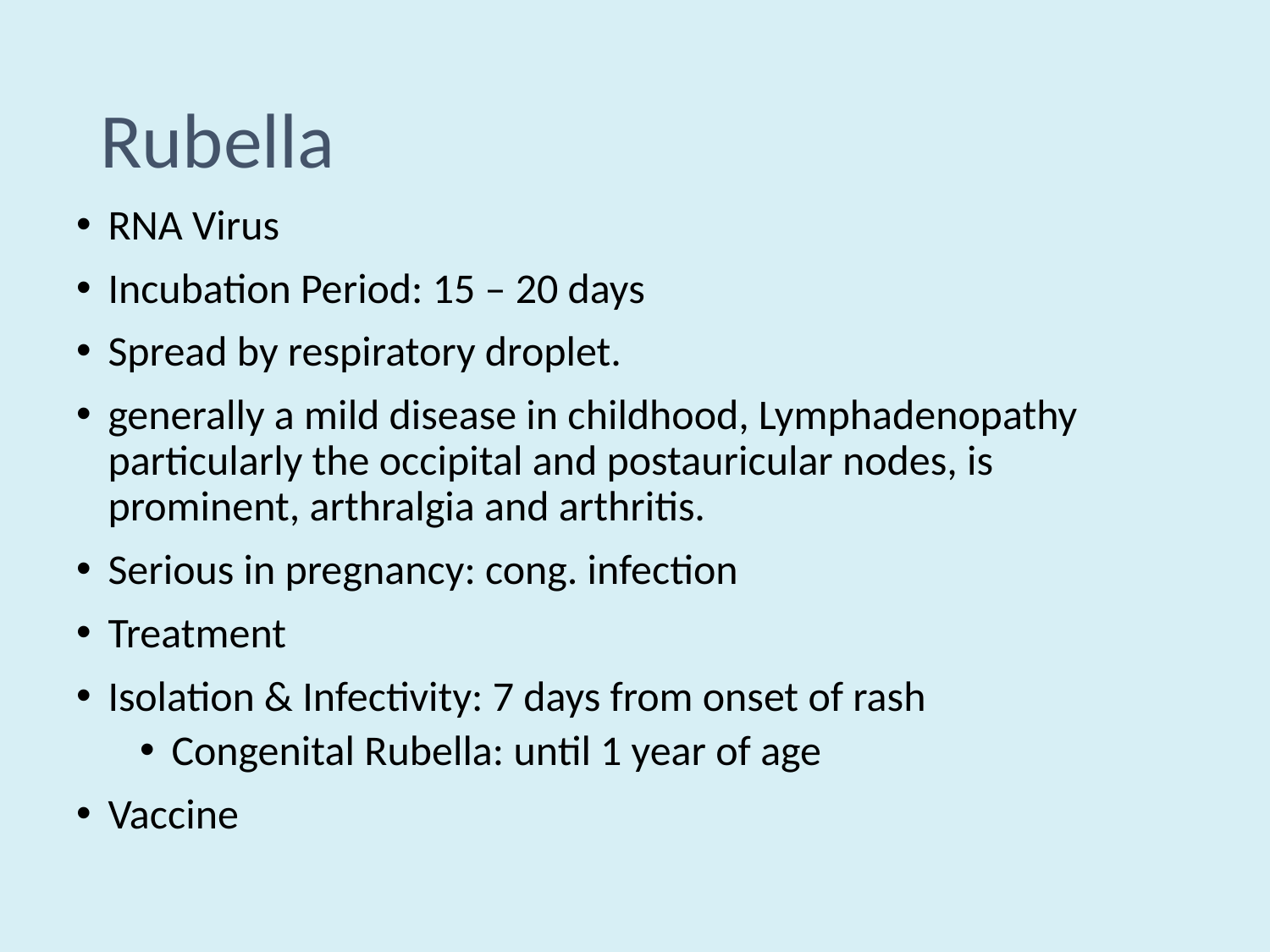

# Rubella
RNA Virus
Incubation Period: 15 – 20 days
Spread by respiratory droplet.
generally a mild disease in childhood, Lymphadenopathy  particularly the occipital and postauricular nodes, is prominent, arthralgia and arthritis.
Serious in pregnancy: cong. infection
Treatment
Isolation & Infectivity: 7 days from onset of rash
Congenital Rubella: until 1 year of age
Vaccine